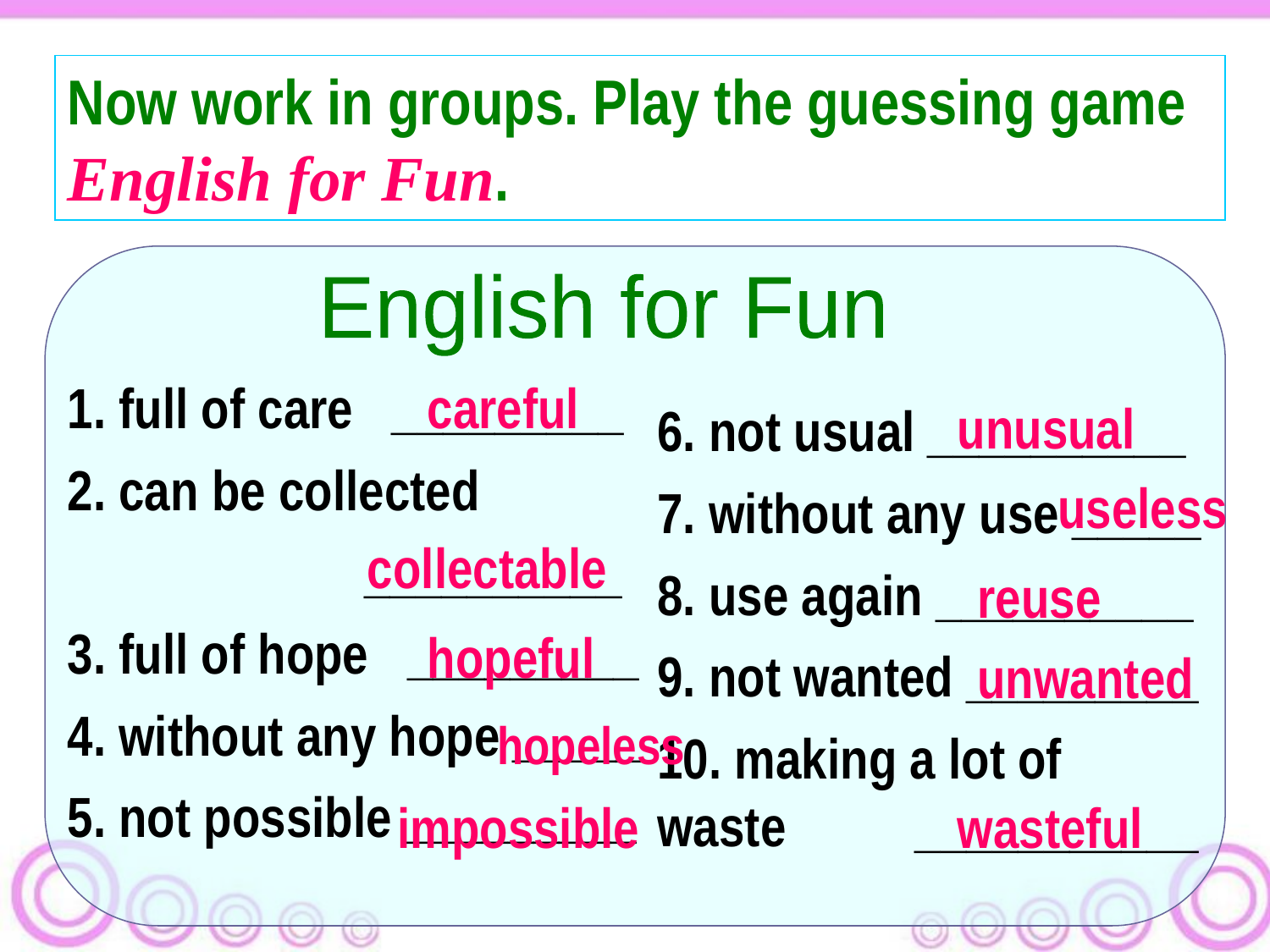

Now work in groups. Play the guessing game English for Fun.

English for Fun
careful
1. full of care   _________
2. can be collected
                       __________
3. full of hope   _________
4. without any hope _____
5. not possible _________
unusual
6. not usual __________
7. without any use _____
8. use again __________
9. not wanted _________
10. making a lot of waste          ___________
useless
collectable
reuse
hopeful
unwanted
hopeless
impossible
wasteful